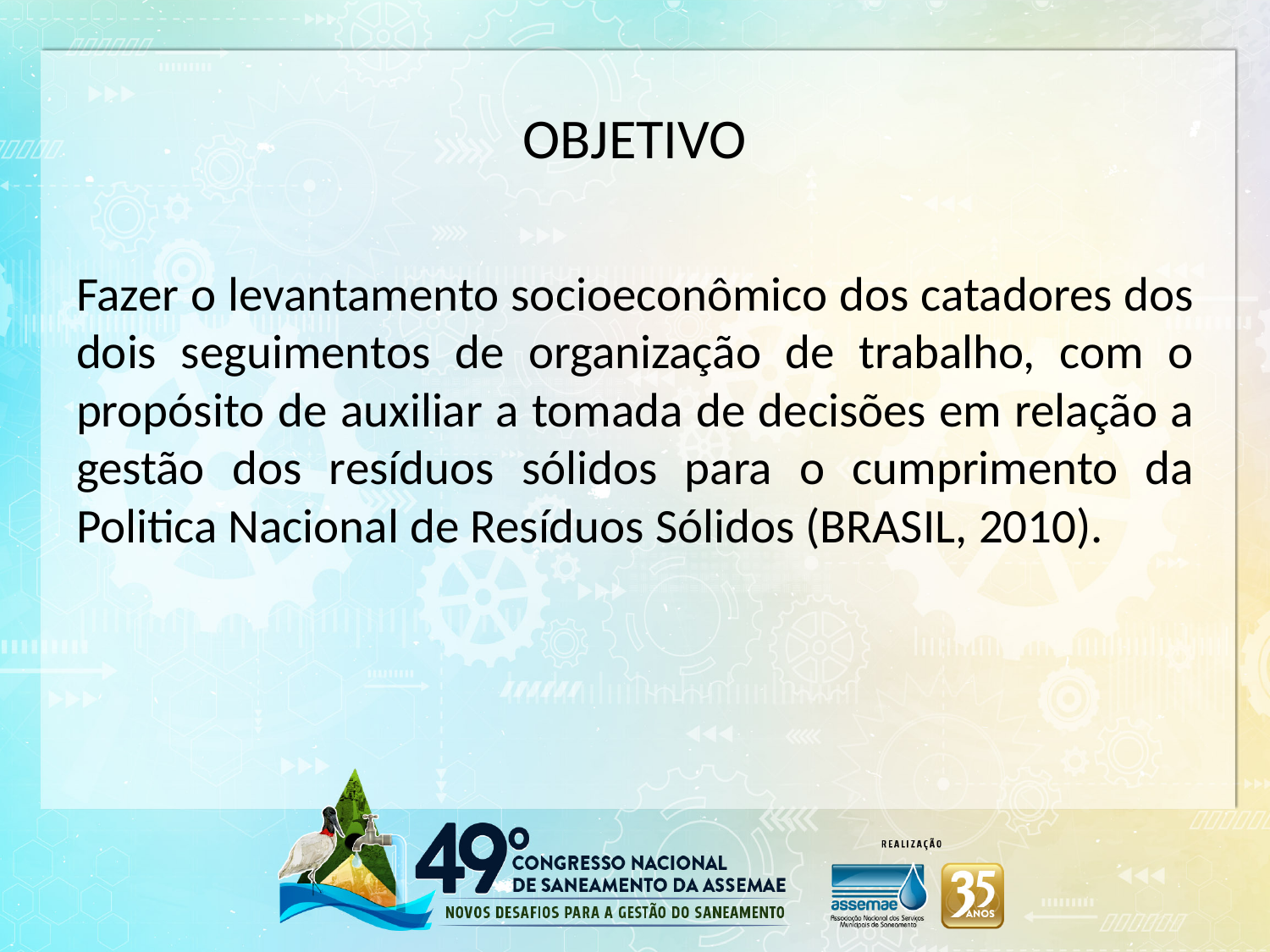

OBJETIVO
Fazer o levantamento socioeconômico dos catadores dos dois seguimentos de organização de trabalho, com o propósito de auxiliar a tomada de decisões em relação a gestão dos resíduos sólidos para o cumprimento da Politica Nacional de Resíduos Sólidos (BRASIL, 2010).